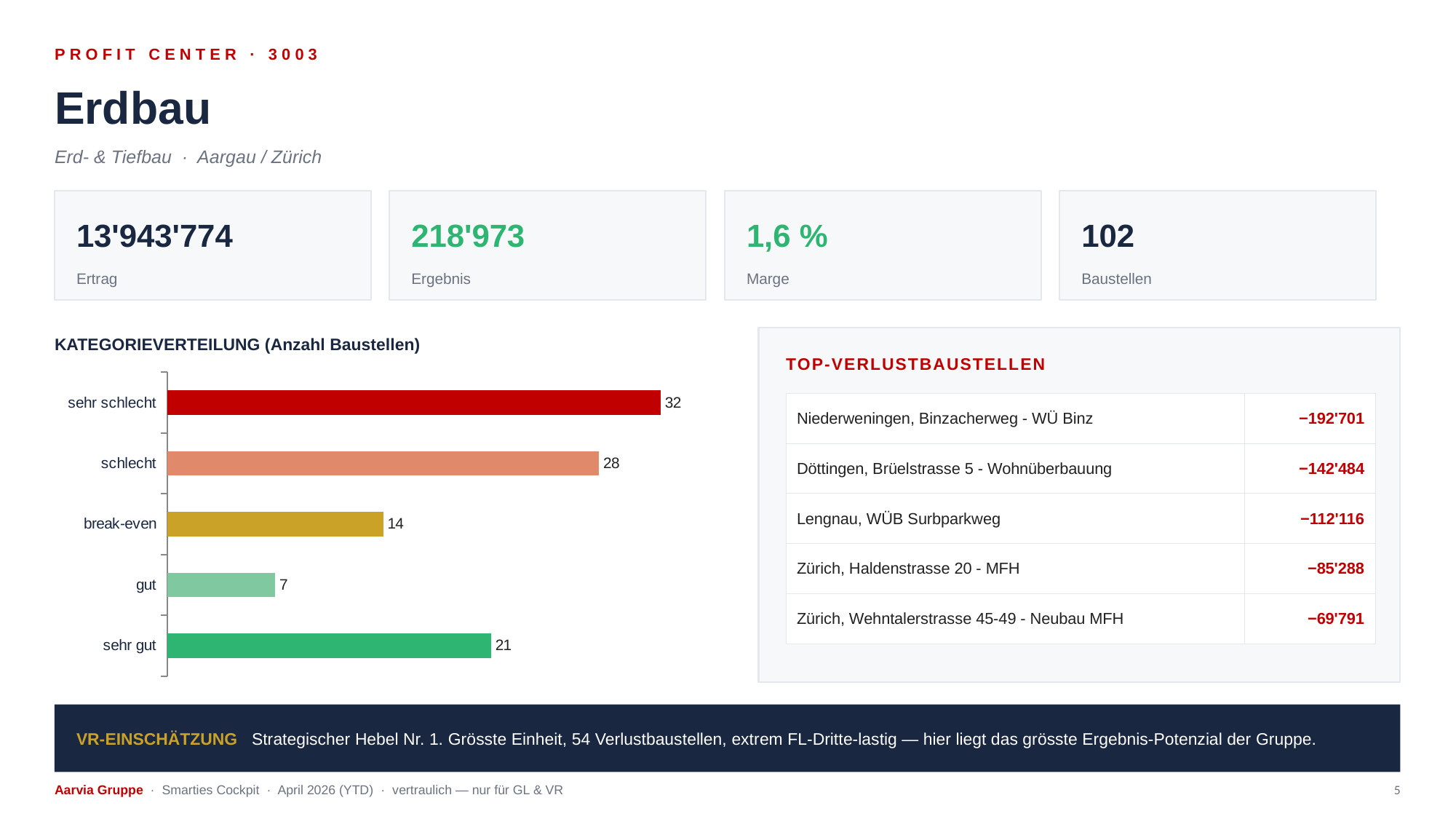

PROFIT CENTER · 3003
Erdbau
Erd- & Tiefbau  ·  Aargau / Zürich

13'943'774
218'973
1,6 %
102
Ertrag
Ergebnis
Marge
Baustellen
KATEGORIEVERTEILUNG (Anzahl Baustellen)

TOP-VERLUSTBAUSTELLEN

### Chart

| Category | Anzahl |
|---|---|
| sehr gut | 21.0 |
| gut | 7.0 |
| break-even | 14.0 |
| schlecht | 28.0 |
| sehr schlecht | 32.0 |
| Niederweningen, Binzacherweg - WÜ Binz | −192'701 |
| --- | --- |
| Döttingen, Brüelstrasse 5 - Wohnüberbauung | −142'484 |
| Lengnau, WÜB Surbparkweg | −112'116 |
| Zürich, Haldenstrasse 20 - MFH | −85'288 |
| Zürich, Wehntalerstrasse 45-49 - Neubau MFH | −69'791 |

VR-EINSCHÄTZUNG   Strategischer Hebel Nr. 1. Grösste Einheit, 54 Verlustbaustellen, extrem FL-Dritte-lastig — hier liegt das grösste Ergebnis-Potenzial der Gruppe.
Aarvia Gruppe  ·  Smarties Cockpit  ·  April 2026 (YTD)  ·  vertraulich — nur für GL & VR
5